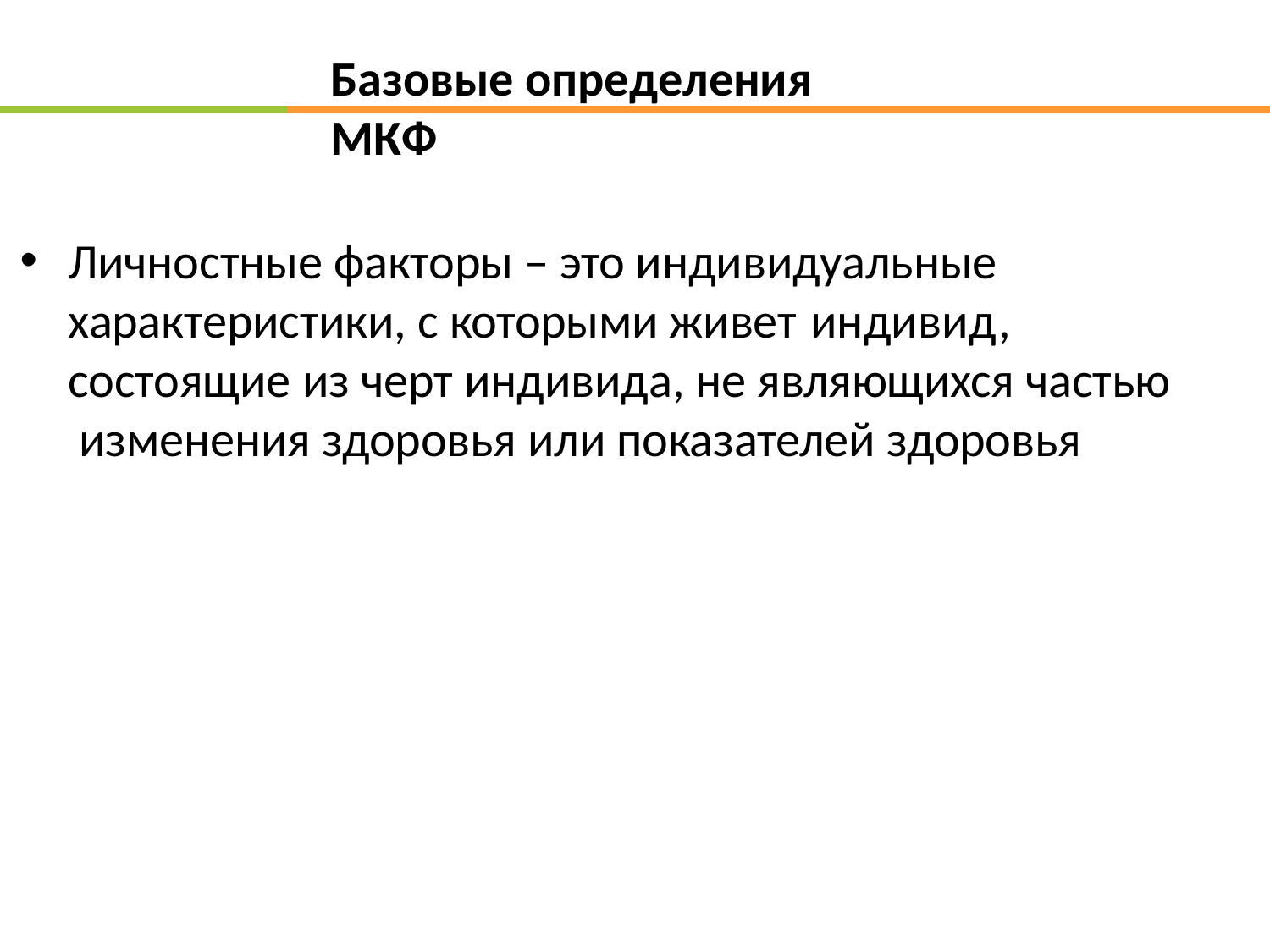

# Базовые определения	МКФ

Личностные факторы – это индивидуальные  характеристики, с которыми живет индивид,
состоящие из черт индивида, не являющихся частью  изменения здоровья или показателей здоровья